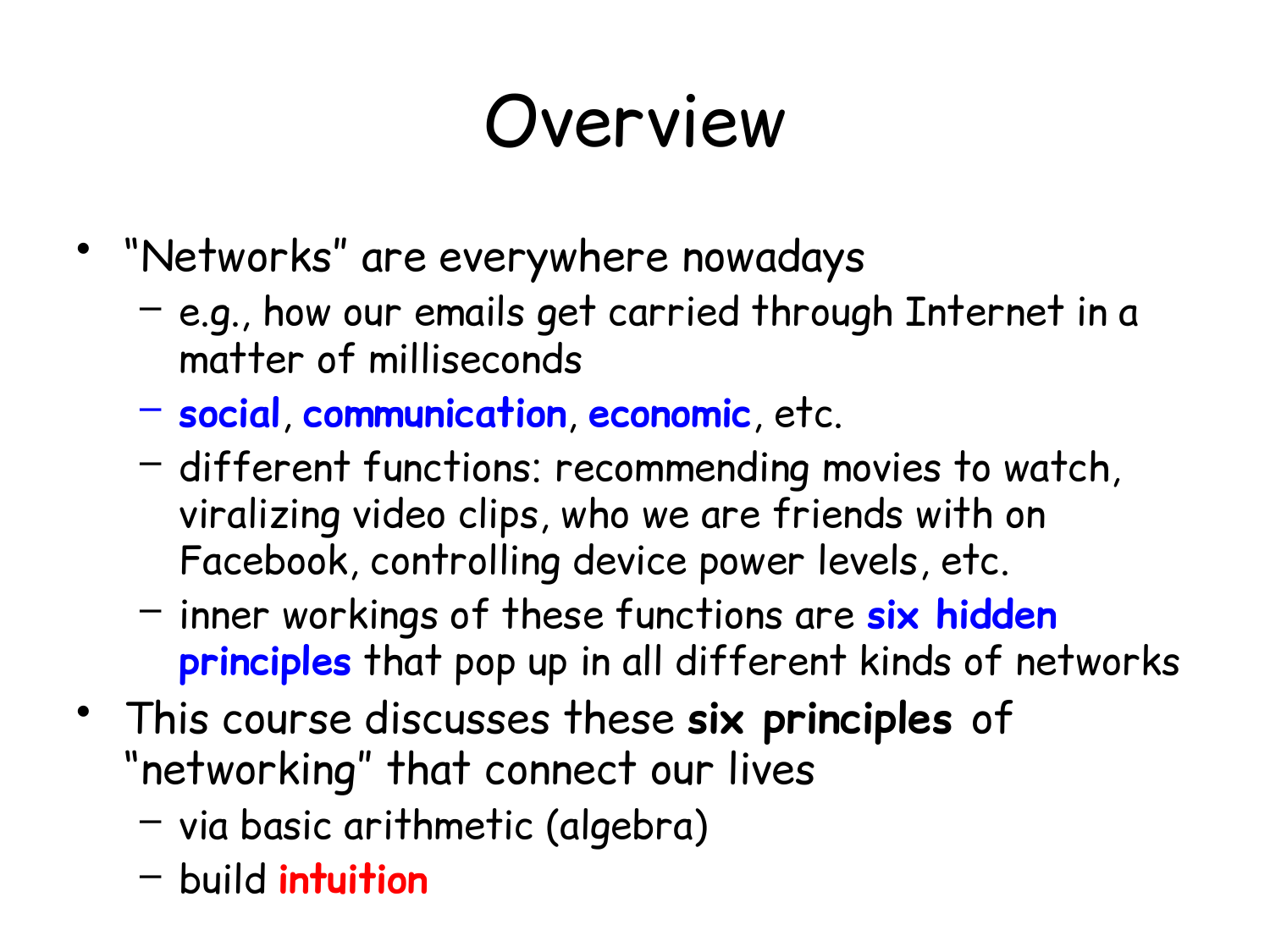

# Overview
“Networks” are everywhere nowadays
e.g., how our emails get carried through Internet in a matter of milliseconds
social, communication, economic, etc.
different functions: recommending movies to watch, viralizing video clips, who we are friends with on Facebook, controlling device power levels, etc.
inner workings of these functions are six hidden principles that pop up in all different kinds of networks
This course discusses these six principles of “networking” that connect our lives
via basic arithmetic (algebra)
build intuition